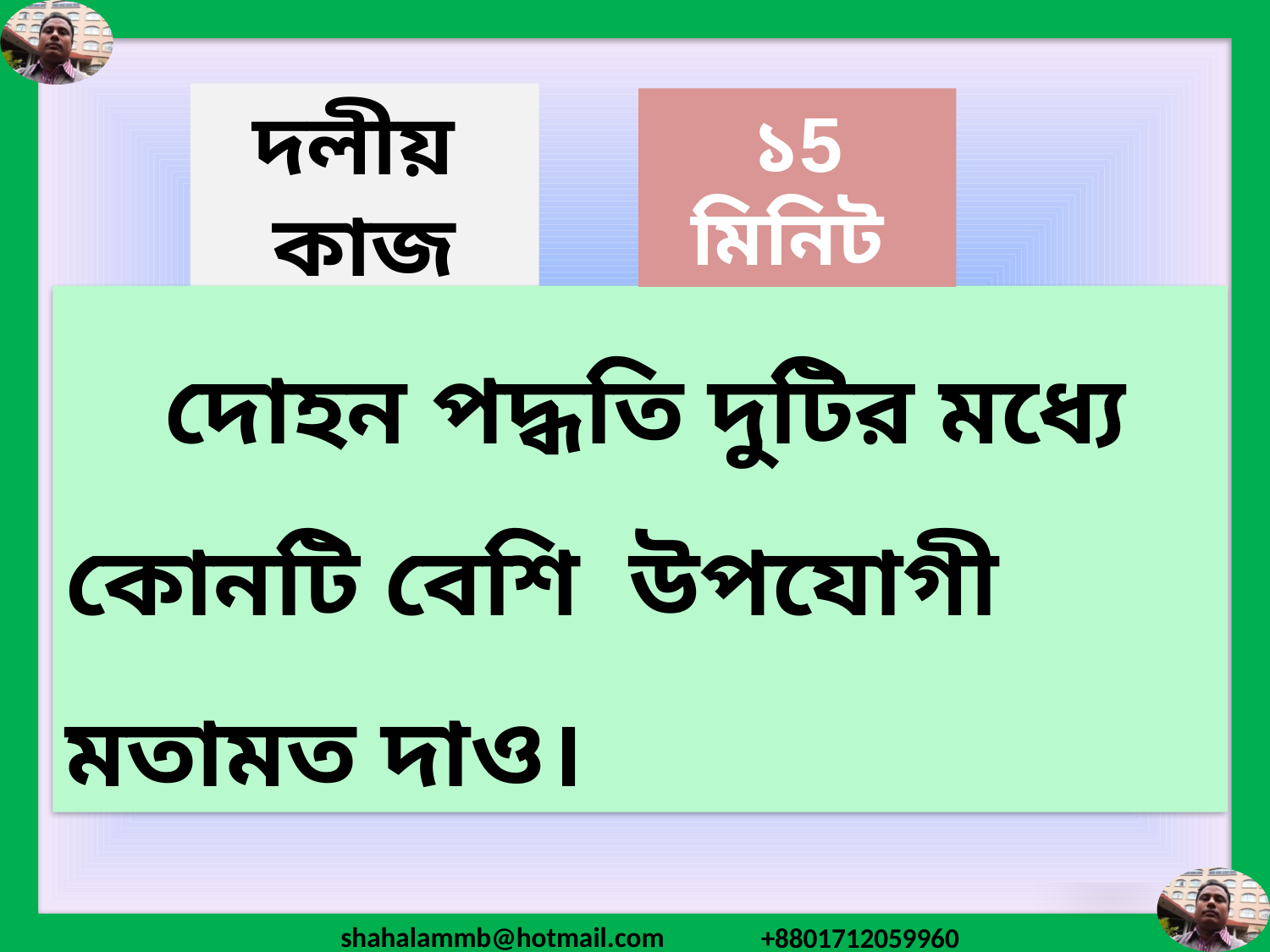

দলীয়  কাজ
১5 মিনিট
    দোহন পদ্ধতি দুটির মধ্যে কোনটি বেশি  উপযোগী  মতামত দাও।